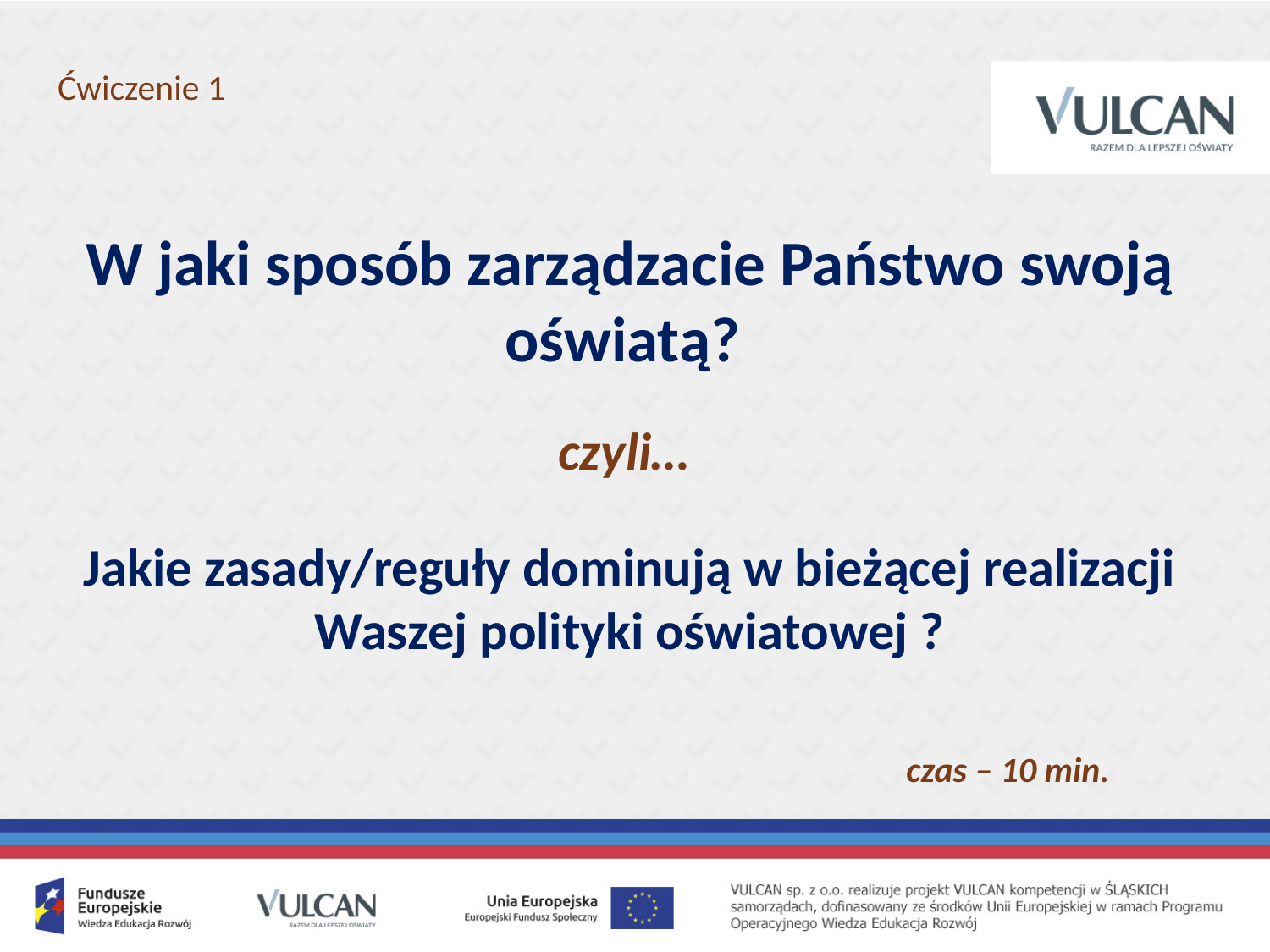

# Ćwiczenie 1
W jaki sposób zarządzacie Państwo swoją oświatą?

czyli…

Jakie zasady/reguły dominują w bieżącej realizacji Waszej polityki oświatowej ?

                                                                                              czas – 10 min.